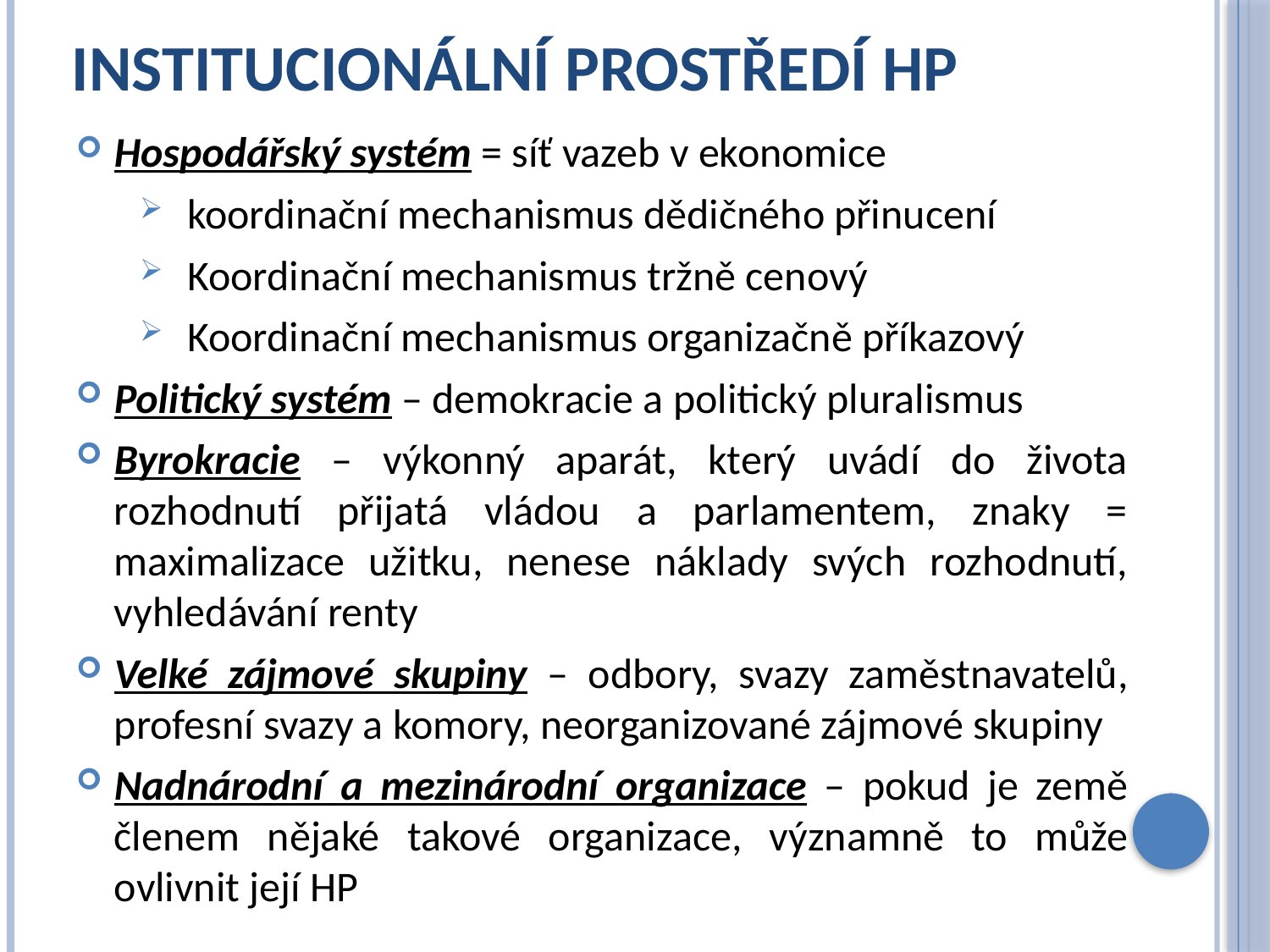

# Institucionální prostředí HP
Hospodářský systém = síť vazeb v ekonomice
koordinační mechanismus dědičného přinucení
Koordinační mechanismus tržně cenový
Koordinační mechanismus organizačně příkazový
Politický systém – demokracie a politický pluralismus
Byrokracie – výkonný aparát, který uvádí do života rozhodnutí přijatá vládou a parlamentem, znaky = maximalizace užitku, nenese náklady svých rozhodnutí, vyhledávání renty
Velké zájmové skupiny – odbory, svazy zaměstnavatelů, profesní svazy a komory, neorganizované zájmové skupiny
Nadnárodní a mezinárodní organizace – pokud je země členem nějaké takové organizace, významně to může ovlivnit její HP